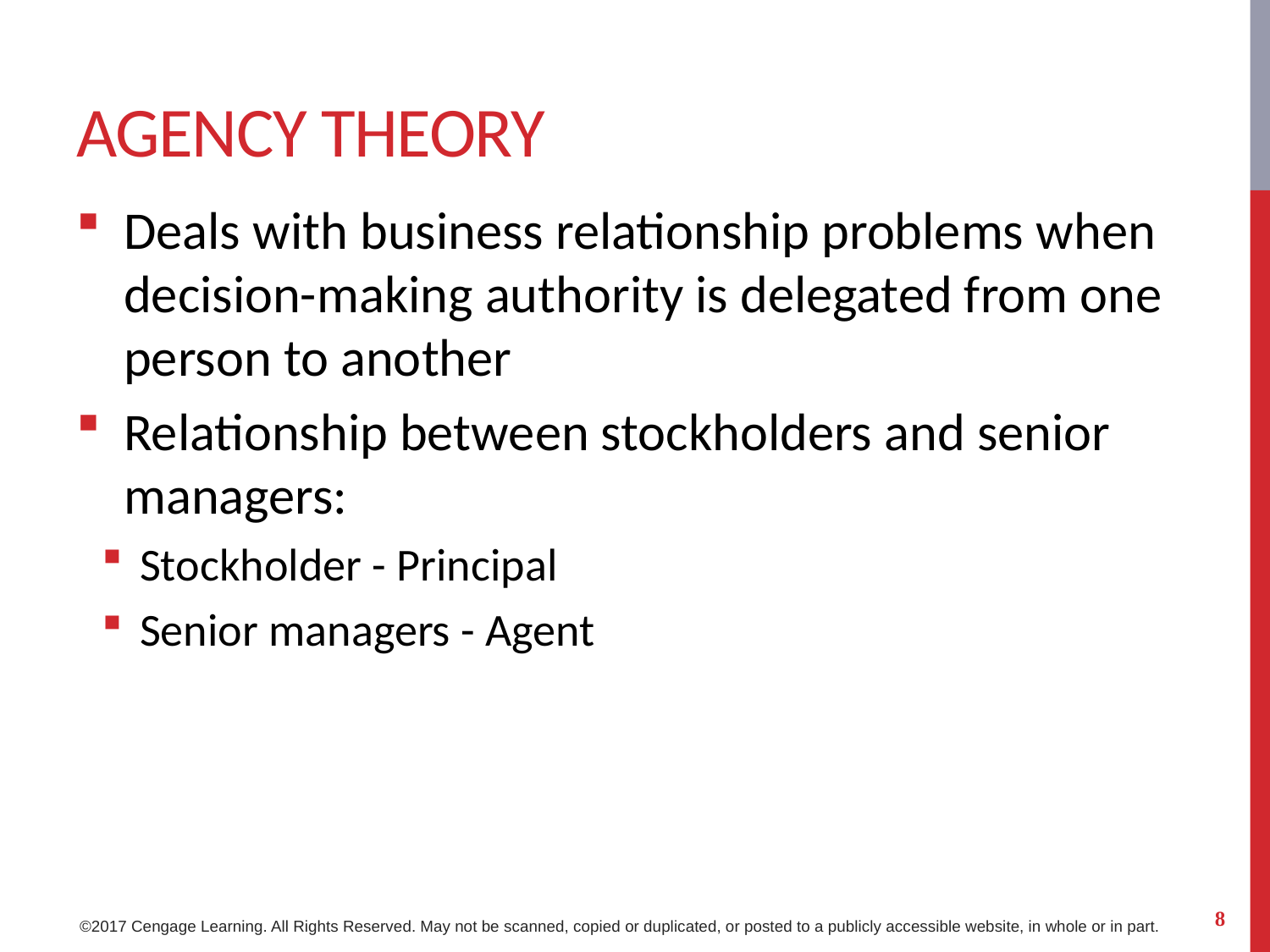

# Agency Theory
Deals with business relationship problems when decision-making authority is delegated from one person to another
Relationship between stockholders and senior managers:
Stockholder - Principal
Senior managers - Agent

8